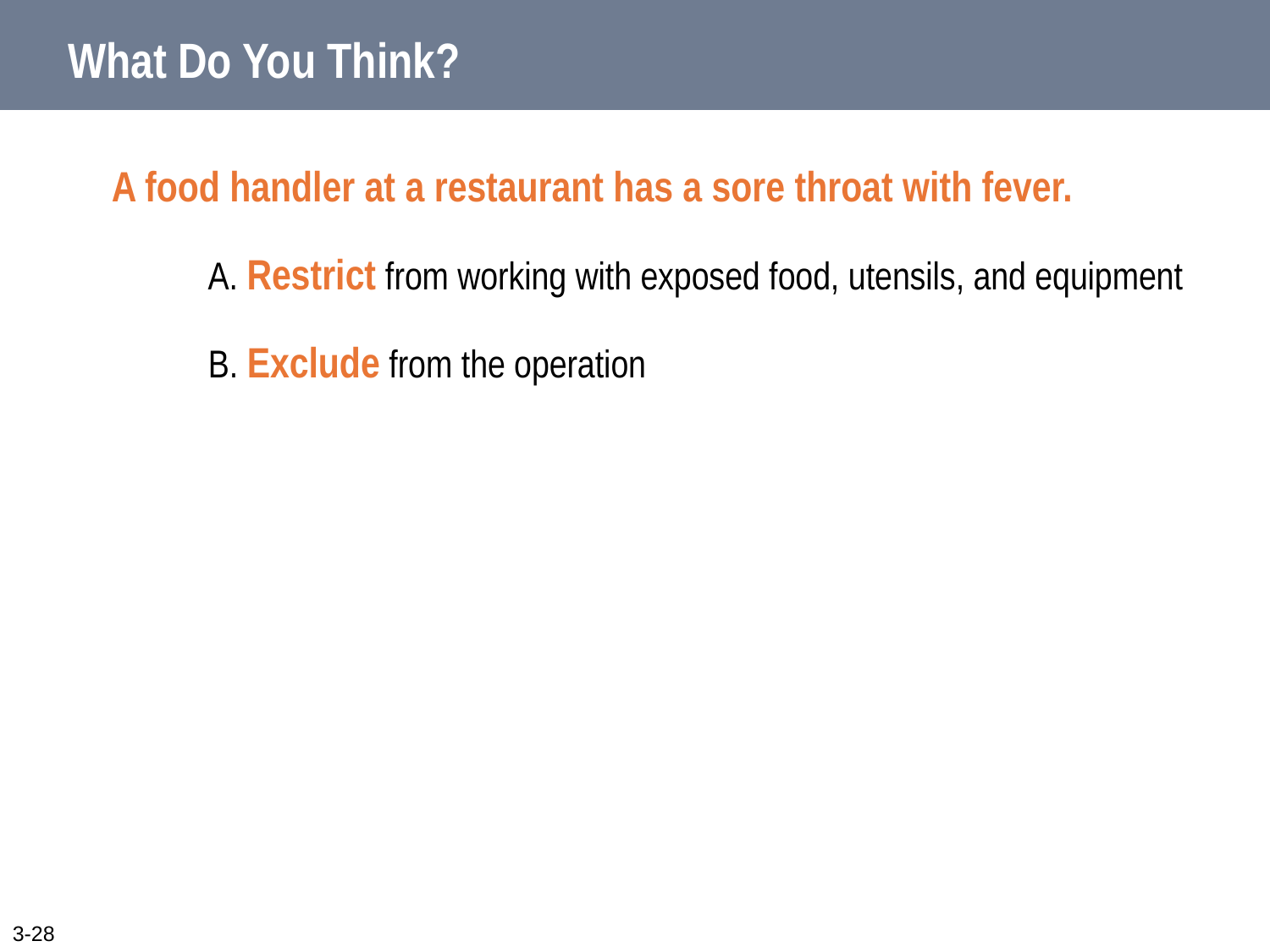

# What Do You Think?
A food handler at a restaurant has a sore throat with fever.
A. Restrict from working with exposed food, utensils, and equipment
B. Exclude from the operation

3-28